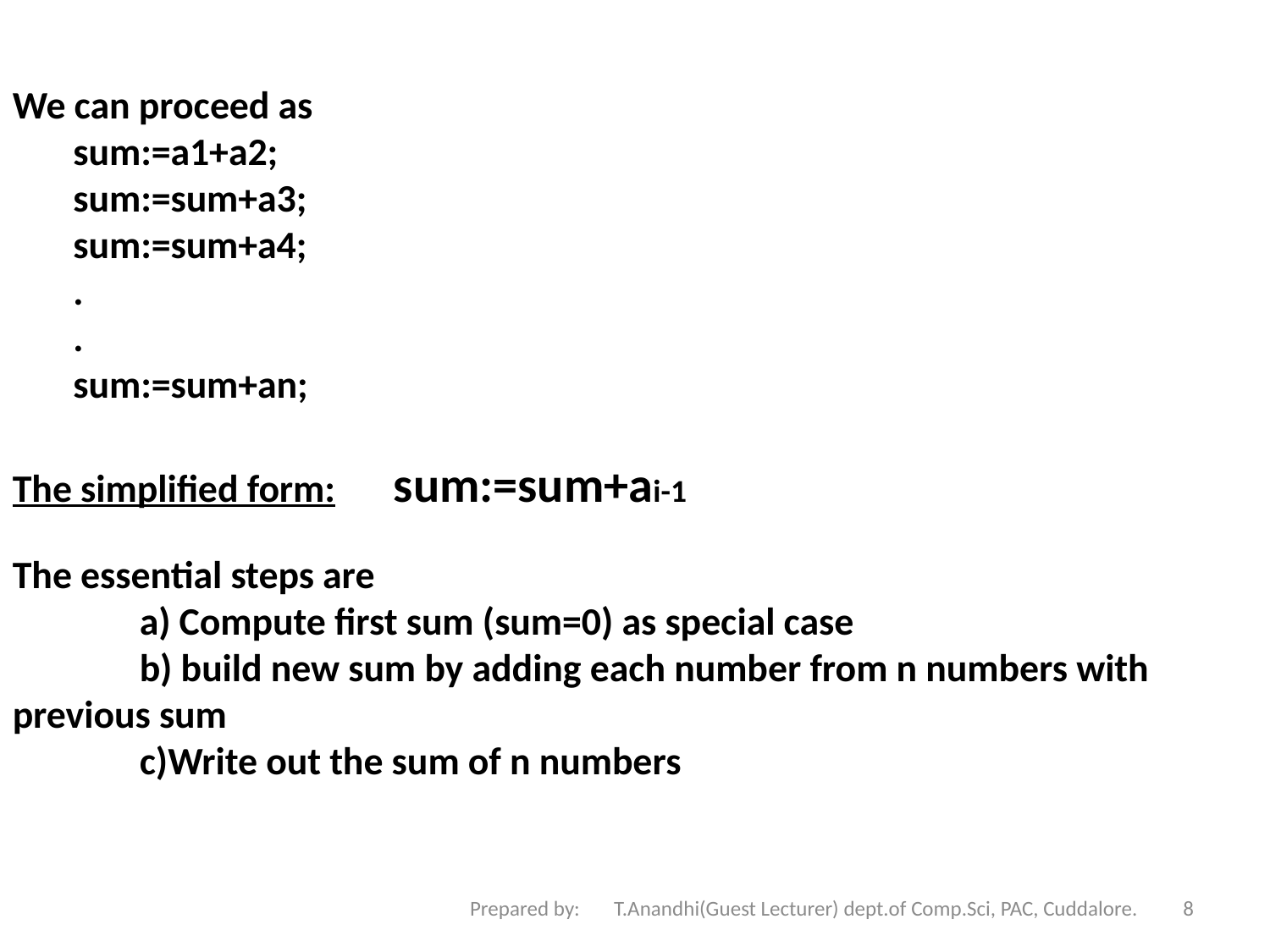

We can proceed as
       sum:=a1+a2;
       sum:=sum+a3;
       sum:=sum+a4;
       .
       .
       sum:=sum+an;

The simplified form:	sum:=sum+ai-1

The essential steps are
	a) Compute first sum (sum=0) as special case
	b) build new sum by adding each number from n numbers with previous sum
	c)Write out the sum of n numbers
Prepared by:       T.Anandhi(Guest Lecturer) dept.of Comp.Sci, PAC, Cuddalore.
8